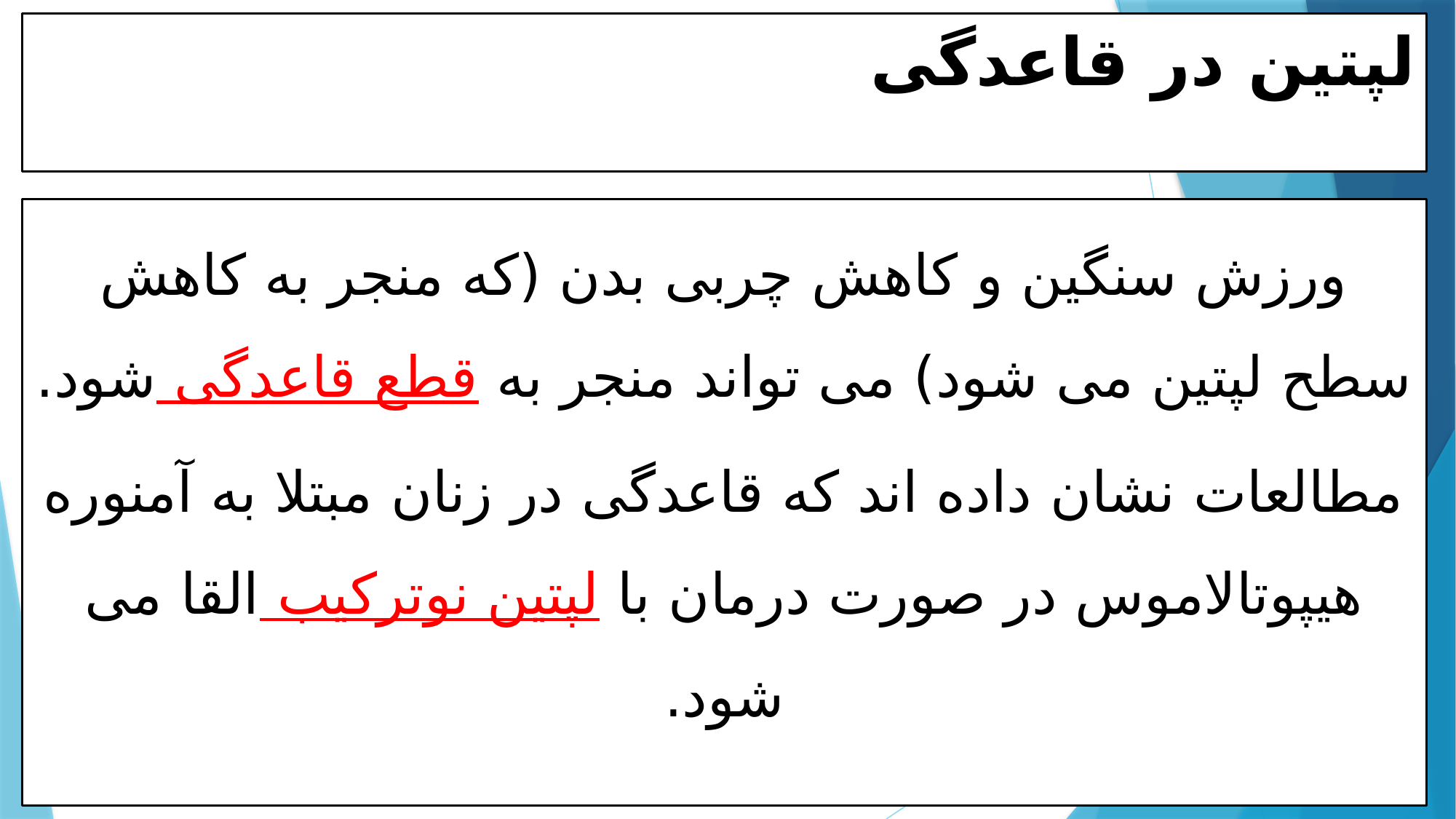

# لپتین در قاعدگی
ورزش سنگین و کاهش چربی بدن (که منجر به کاهش سطح لپتین می شود) می تواند منجر به قطع قاعدگی شود.
مطالعات نشان داده اند که قاعدگی در زنان مبتلا به آمنوره هیپوتالاموس در صورت درمان با لپتین نوترکیب القا می شود.